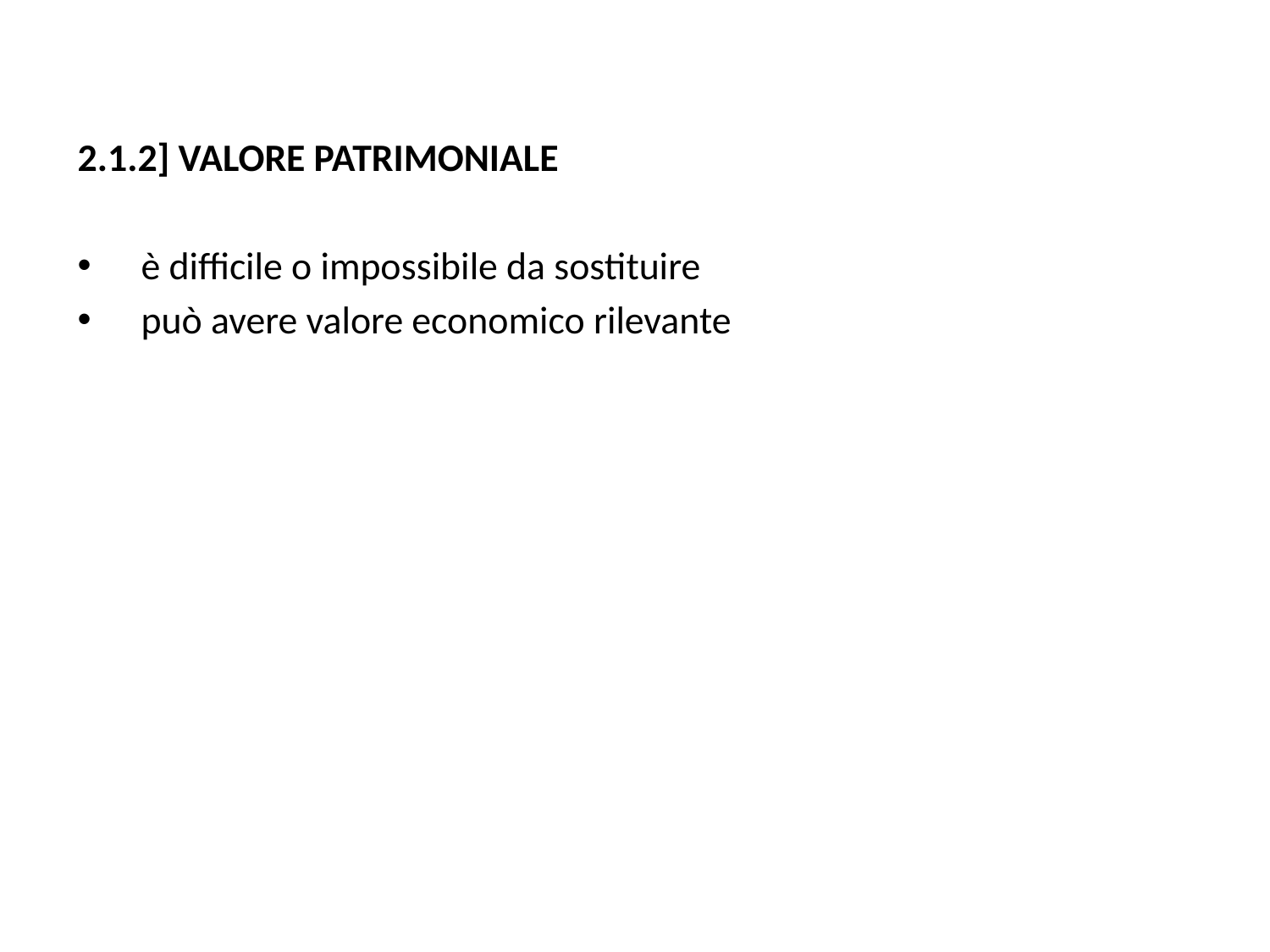

#
2.1.2] Valore patrimoniale

è difficile o impossibile da sostituire
può avere valore economico rilevante